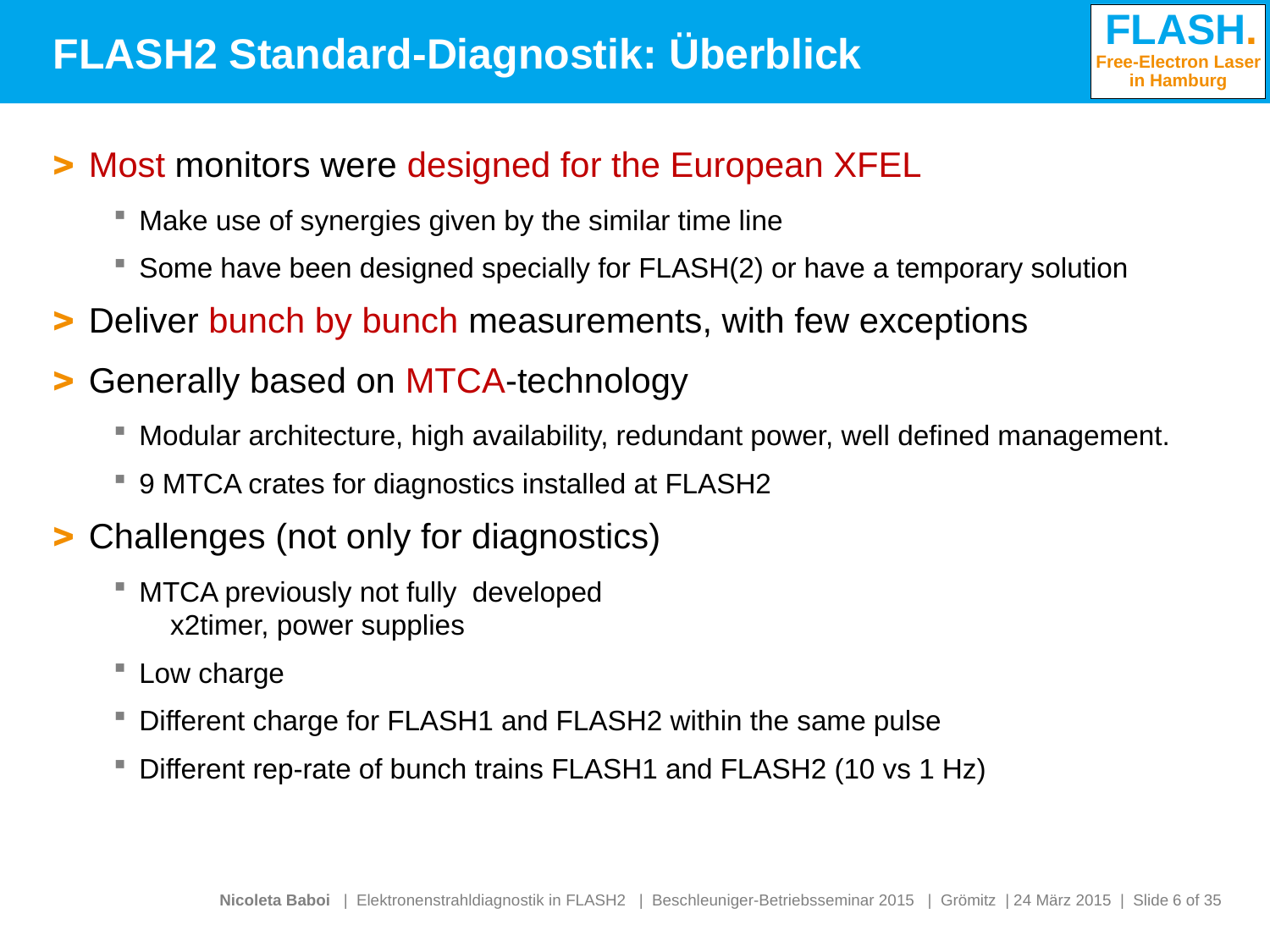

# FLASH2 Standard-Diagnostik: Überblick
Most monitors were designed for the European XFEL
Make use of synergies given by the similar time line
Some have been designed specially for FLASH(2) or have a temporary solution
Deliver bunch by bunch measurements, with few exceptions
Generally based on MTCA-technology
Modular architecture, high availability, redundant power, well defined management.
9 MTCA crates for diagnostics installed at FLASH2
Challenges (not only for diagnostics)
MTCA previously not fully  developed
    x2timer, power supplies
Low charge
Different charge for FLASH1 and FLASH2 within the same pulse
Different rep-rate of bunch trains FLASH1 and FLASH2 (10 vs 1 Hz)